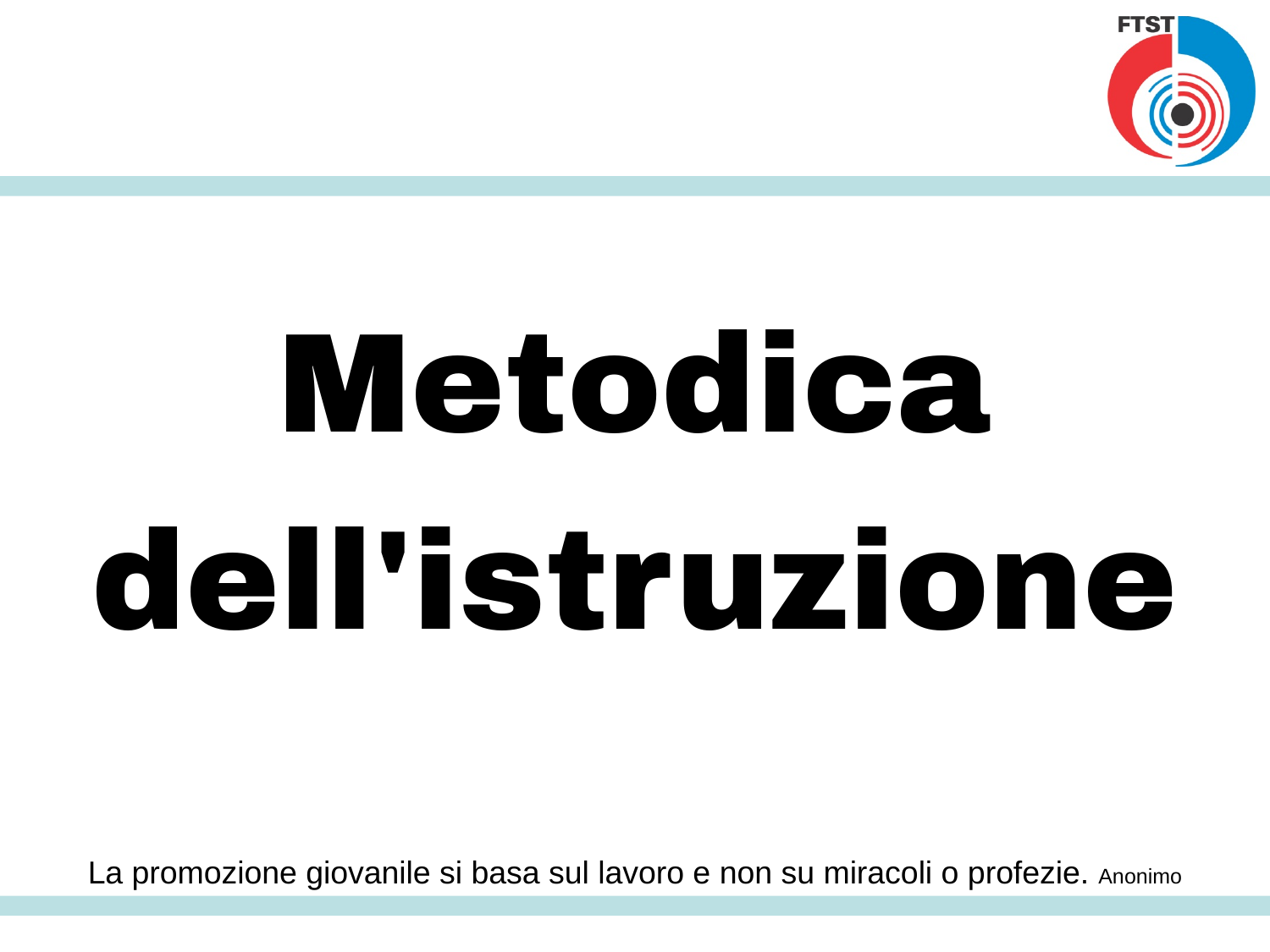

Metodica
dell'istruzione
La promozione giovanile si basa sul lavoro e non su miracoli o profezie. Anonimo